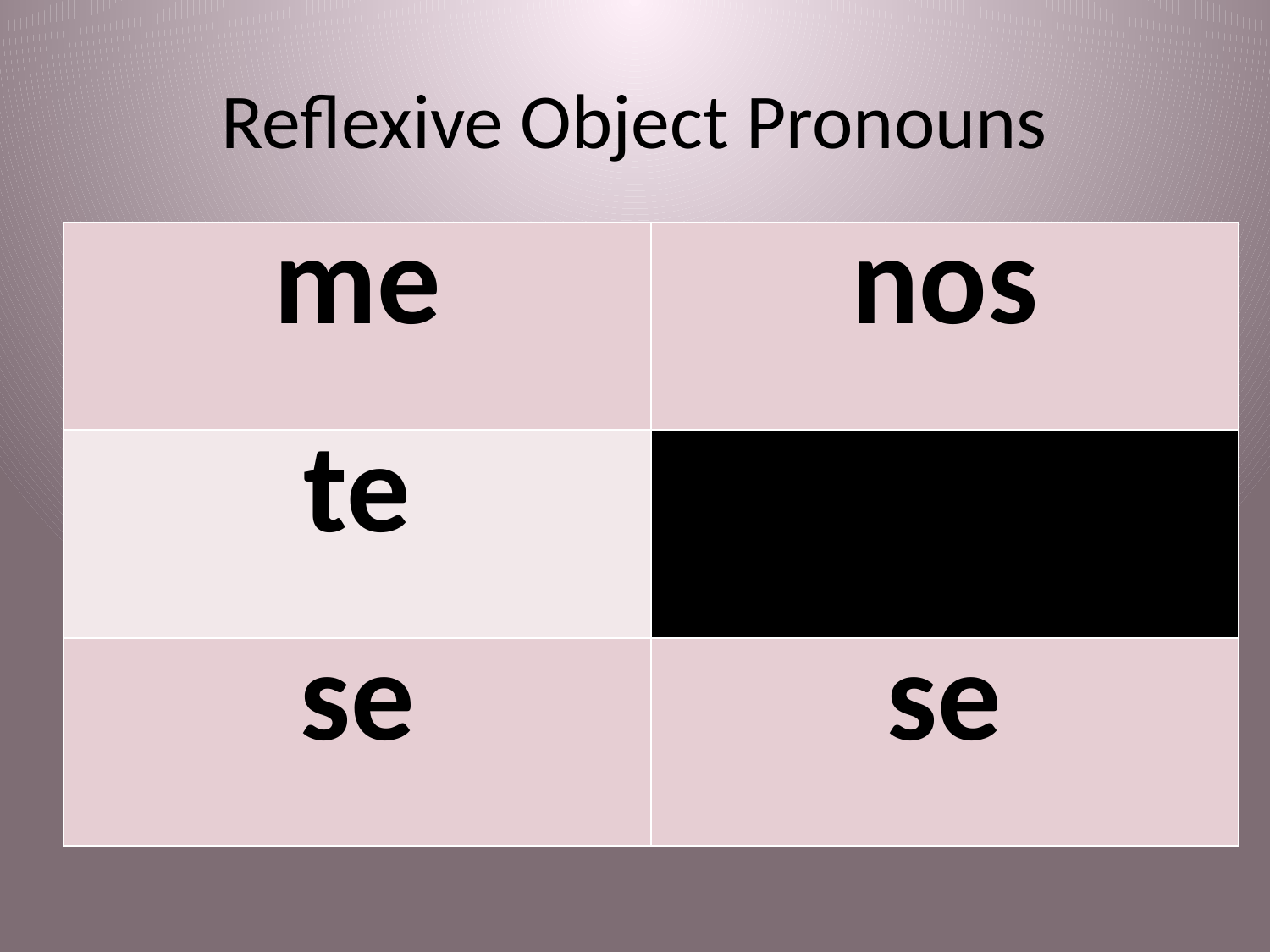

# Reflexive Object Pronouns
| me | nos |
| --- | --- |
| te |  |
| se | se |